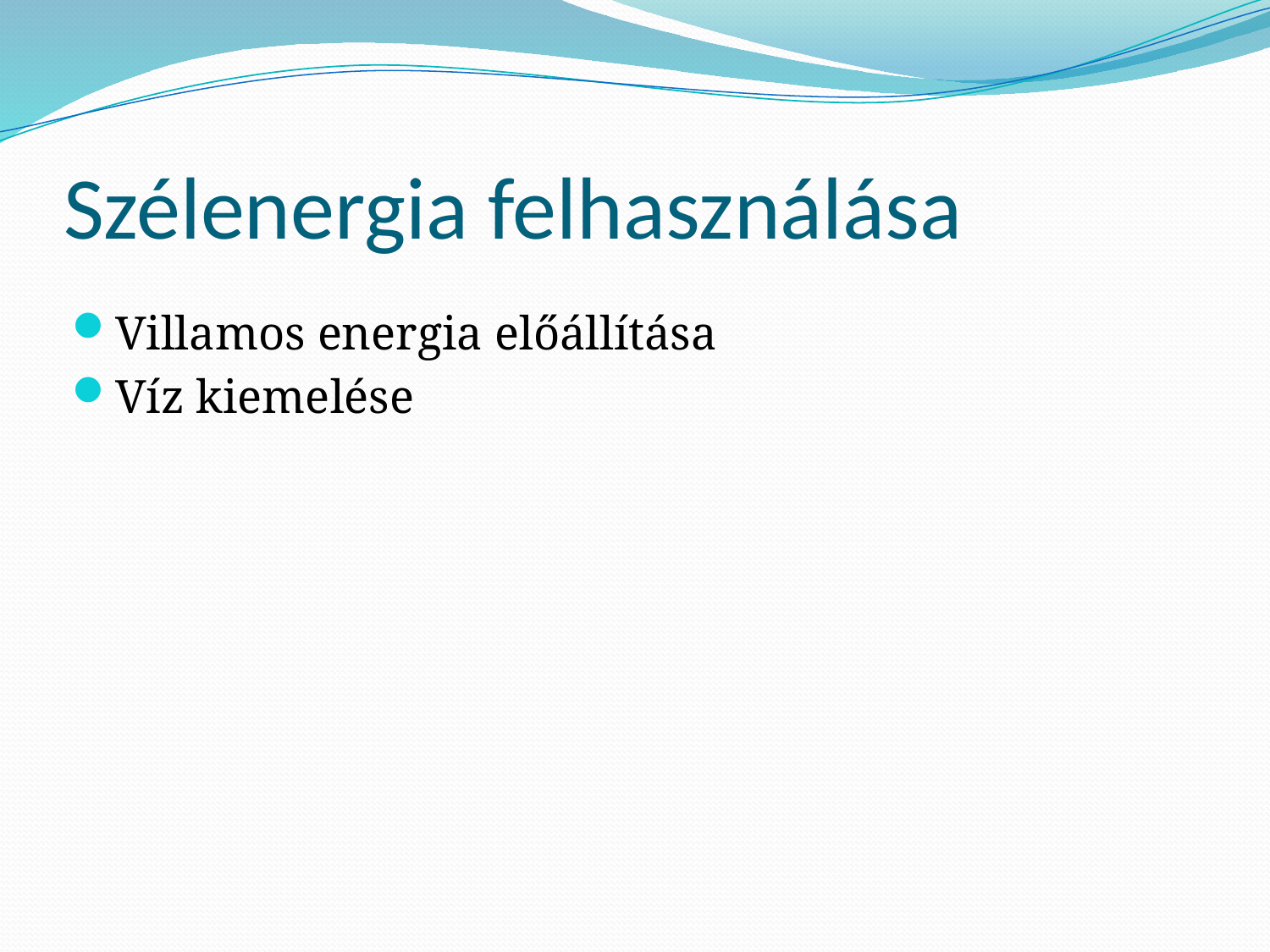

# Szélenergia felhasználása
Villamos energia előállítása
Víz kiemelése